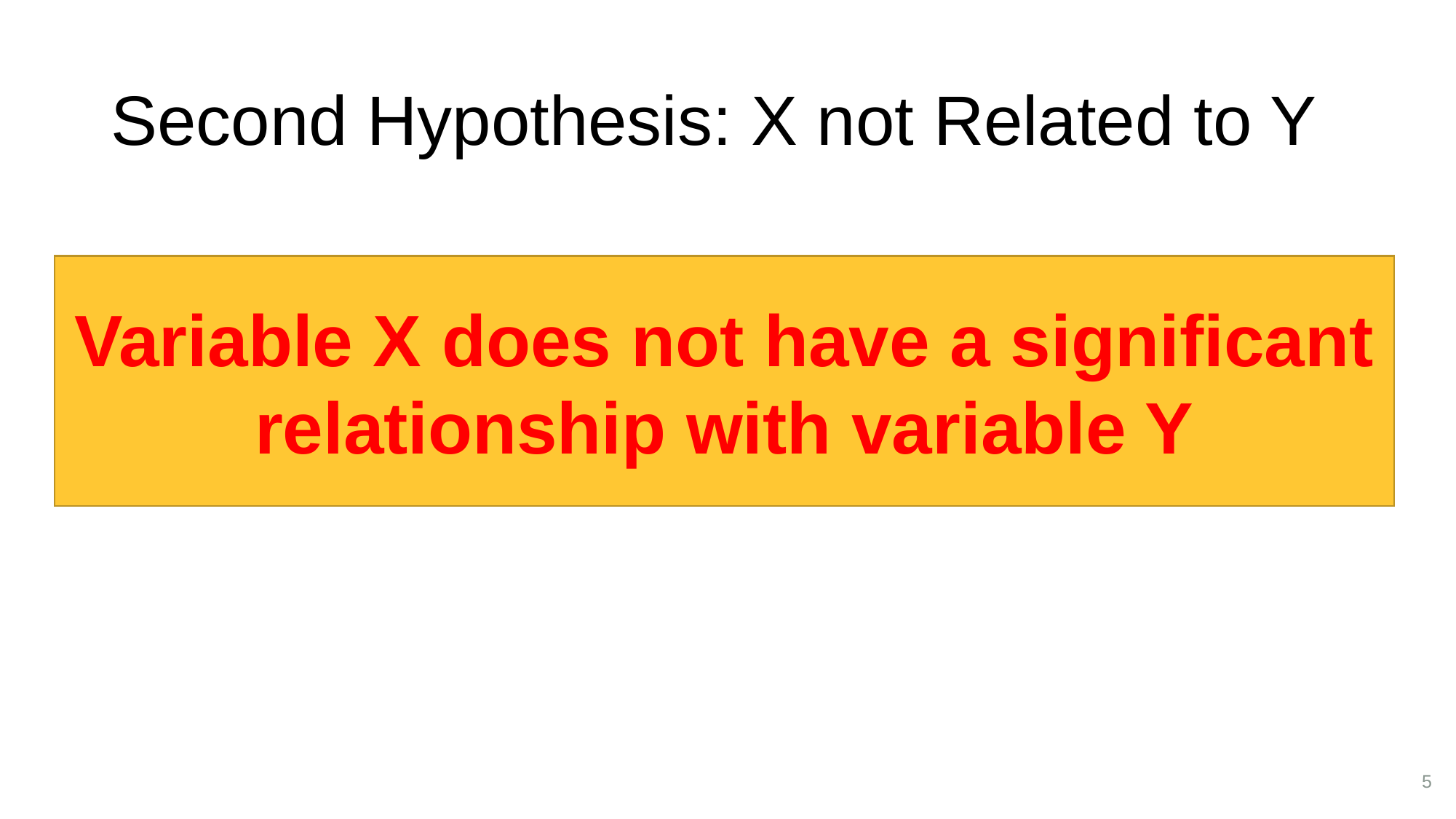

# Second Hypothesis: X not Related to Y
Variable X does not have a significant relationship with variable Y
5